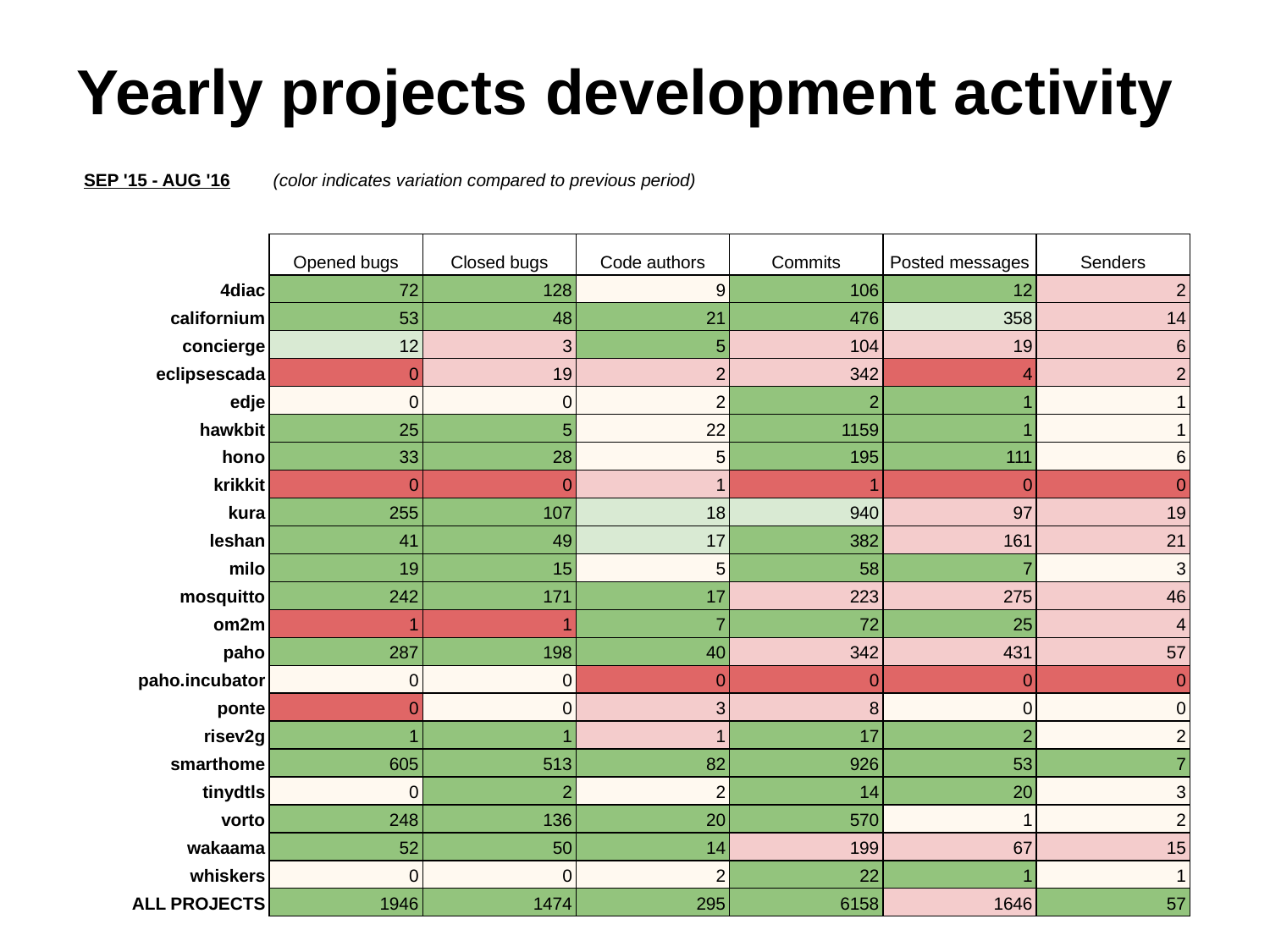

# Yearly projects development activity
| SEP '15 - AUG '16 | (color indicates variation compared to previous period) |  |  |  |  |  |
| --- | --- | --- | --- | --- | --- | --- |
|  |  |  |  |  |  |  |
|  | Opened bugs | Closed bugs | Code authors | Commits | Posted messages | Senders |
| 4diac | 72 | 128 | 9 | 106 | 12 | 2 |
| californium | 53 | 48 | 21 | 476 | 358 | 14 |
| concierge | 12 | 3 | 5 | 104 | 19 | 6 |
| eclipsescada | 0 | 19 | 2 | 342 | 4 | 2 |
| edje | 0 | 0 | 2 | 2 | 1 | 1 |
| hawkbit | 25 | 5 | 22 | 1159 | 1 | 1 |
| hono | 33 | 28 | 5 | 195 | 111 | 6 |
| krikkit | 0 | 0 | 1 | 1 | 0 | 0 |
| kura | 255 | 107 | 18 | 940 | 97 | 19 |
| leshan | 41 | 49 | 17 | 382 | 161 | 21 |
| milo | 19 | 15 | 5 | 58 | 7 | 3 |
| mosquitto | 242 | 171 | 17 | 223 | 275 | 46 |
| om2m | 1 | 1 | 7 | 72 | 25 | 4 |
| paho | 287 | 198 | 40 | 342 | 431 | 57 |
| paho.incubator | 0 | 0 | 0 | 0 | 0 | 0 |
| ponte | 0 | 0 | 3 | 8 | 0 | 0 |
| risev2g | 1 | 1 | 1 | 17 | 2 | 2 |
| smarthome | 605 | 513 | 82 | 926 | 53 | 7 |
| tinydtls | 0 | 2 | 2 | 14 | 20 | 3 |
| vorto | 248 | 136 | 20 | 570 | 1 | 2 |
| wakaama | 52 | 50 | 14 | 199 | 67 | 15 |
| whiskers | 0 | 0 | 2 | 22 | 1 | 1 |
| ALL PROJECTS | 1946 | 1474 | 295 | 6158 | 1646 | 57 |